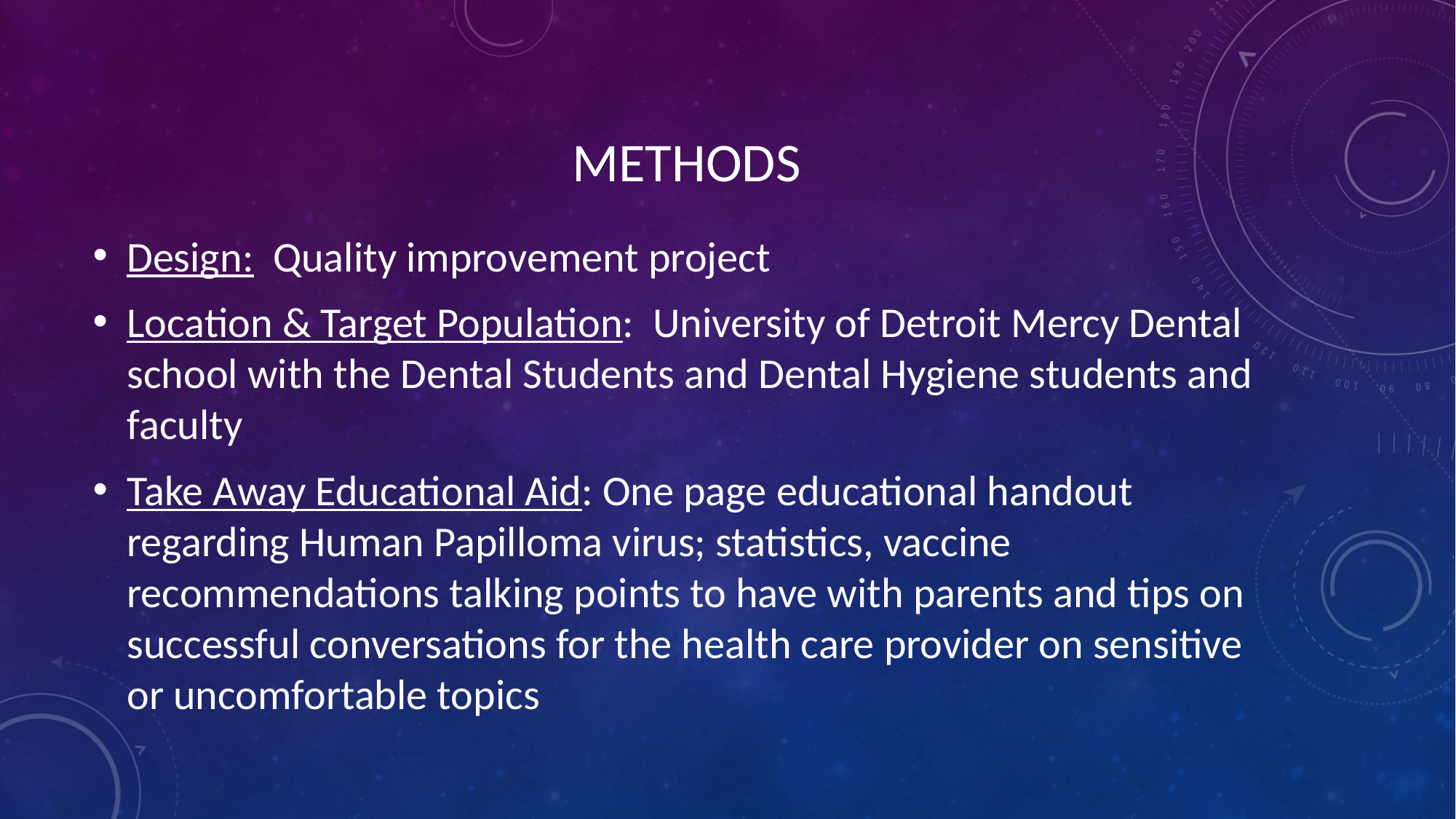

# methods
Design:  Quality improvement project
Location & Target Population:  University of Detroit Mercy Dental school with the Dental Students and Dental Hygiene students and faculty
Take Away Educational Aid: One page educational handout regarding Human Papilloma virus; statistics, vaccine recommendations talking points to have with parents and tips on successful conversations for the health care provider on sensitive or uncomfortable topics